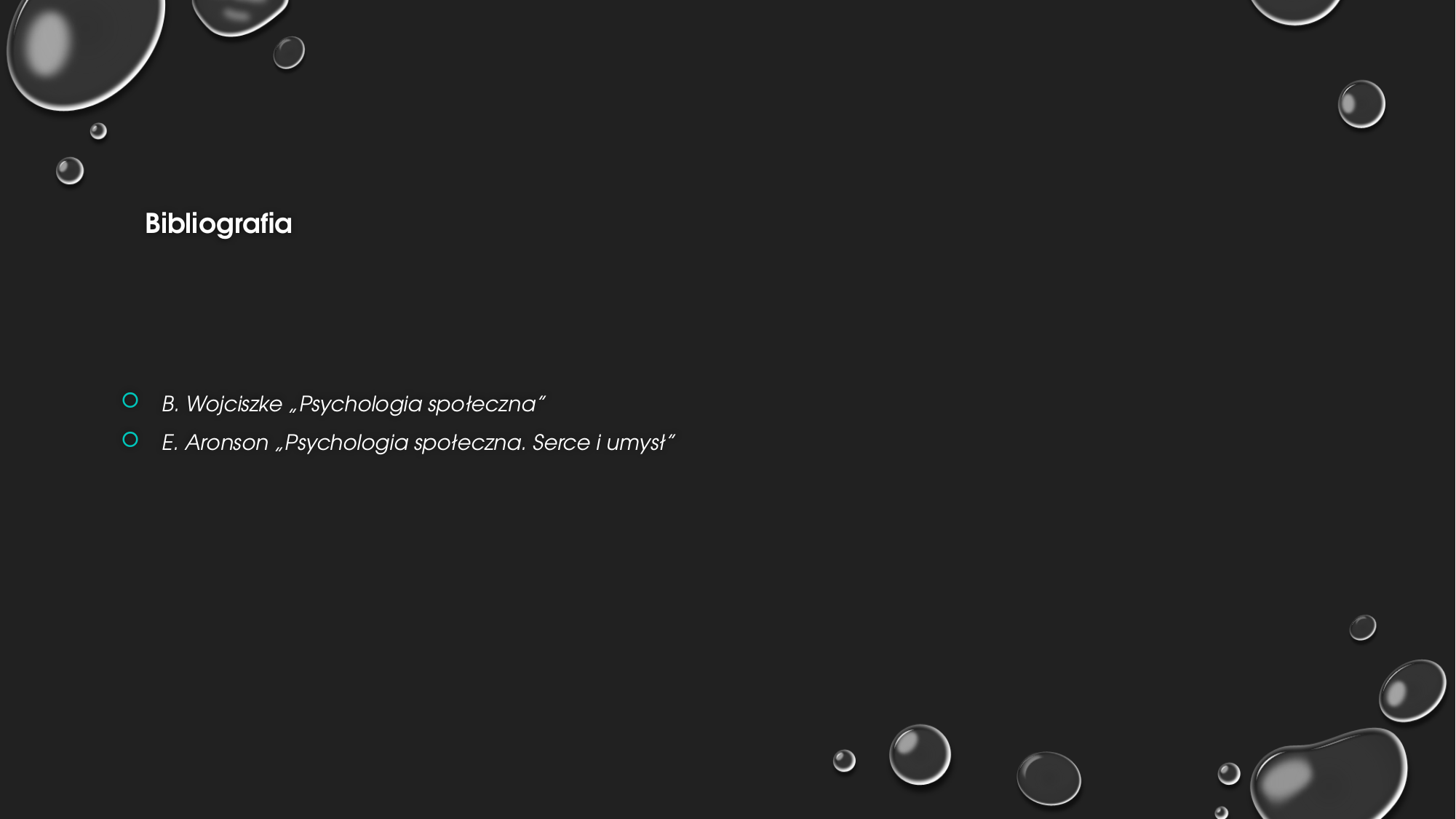

# Bibliografia
B. Wojciszke „Psychologia społeczna”
E. Aronson „Psychologia społeczna. Serce i umysł”